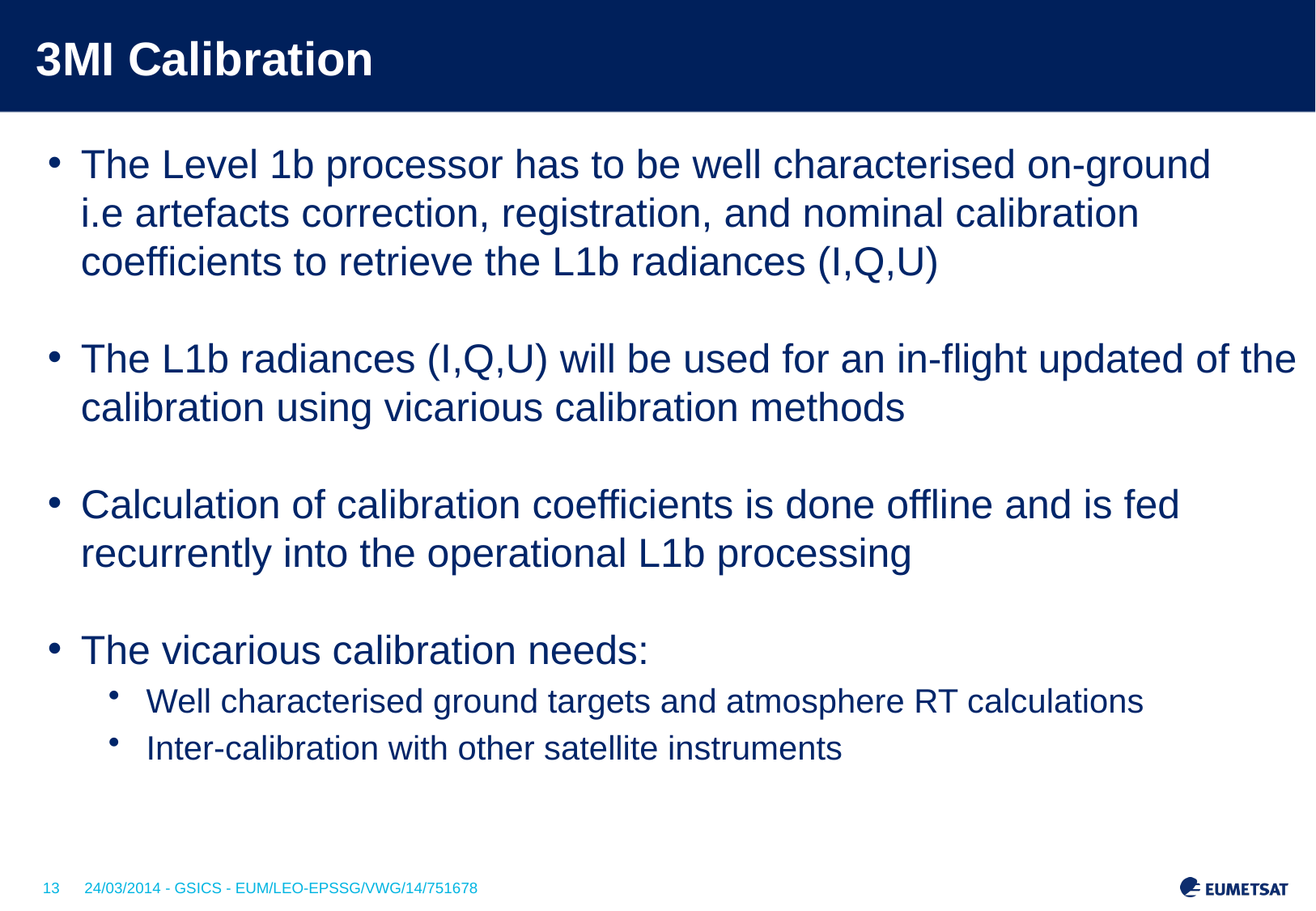

# 3MI Calibration
The Level 1b processor has to be well characterised on-ground
i.e artefacts correction, registration, and nominal calibration coefficients to retrieve the L1b radiances (I,Q,U)

The L1b radiances (I,Q,U) will be used for an in-flight updated of the calibration using vicarious calibration methods

Calculation of calibration coefficients is done offline and is fed recurrently into the operational L1b processing

The vicarious calibration needs:
Well characterised ground targets and atmosphere RT calculations
Inter-calibration with other satellite instruments